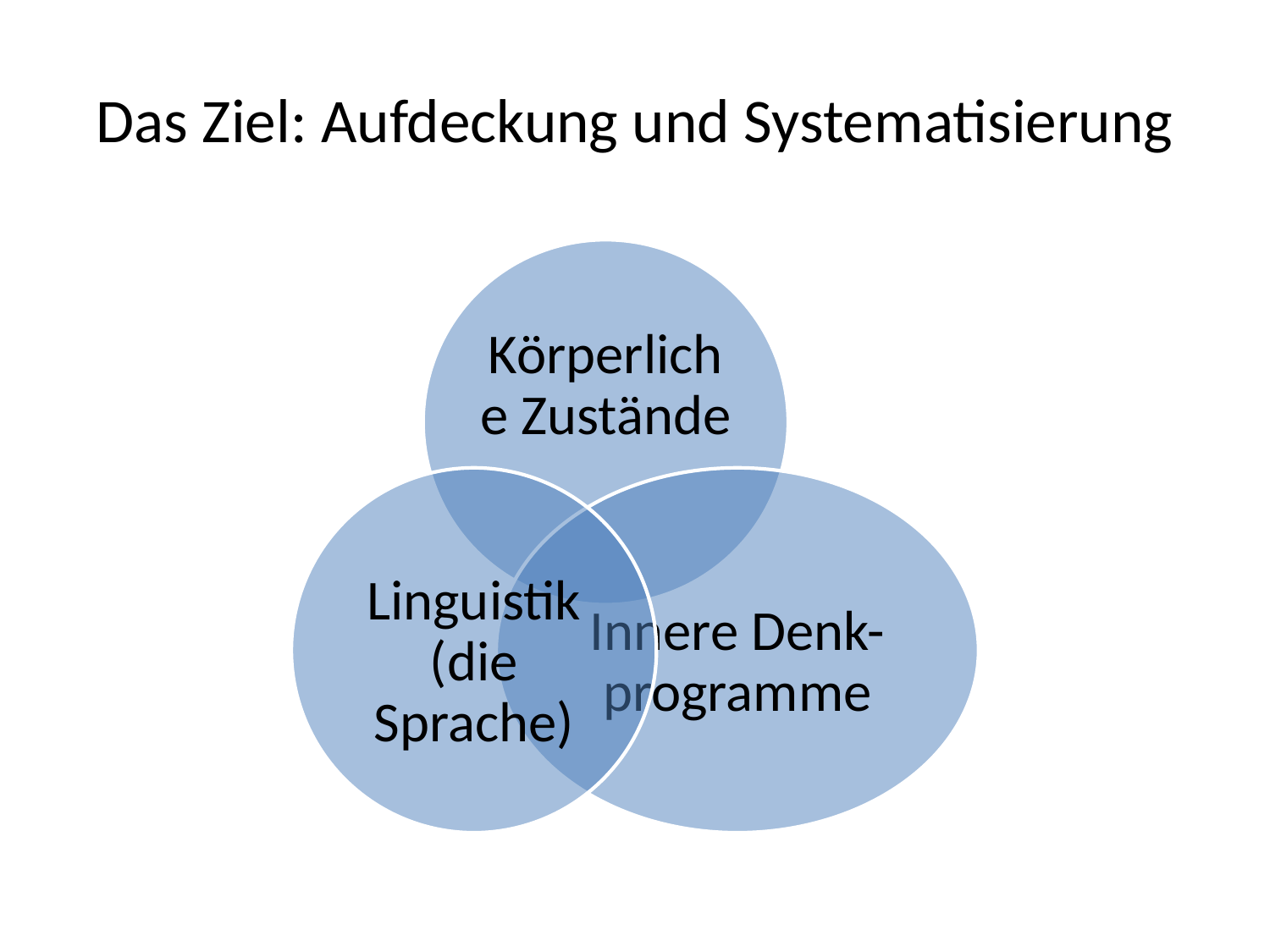

# Das Ziel: Aufdeckung und Systematisierung
Körperliche Zustände
Innere Denk-programme
Linguistik (die Sprache)